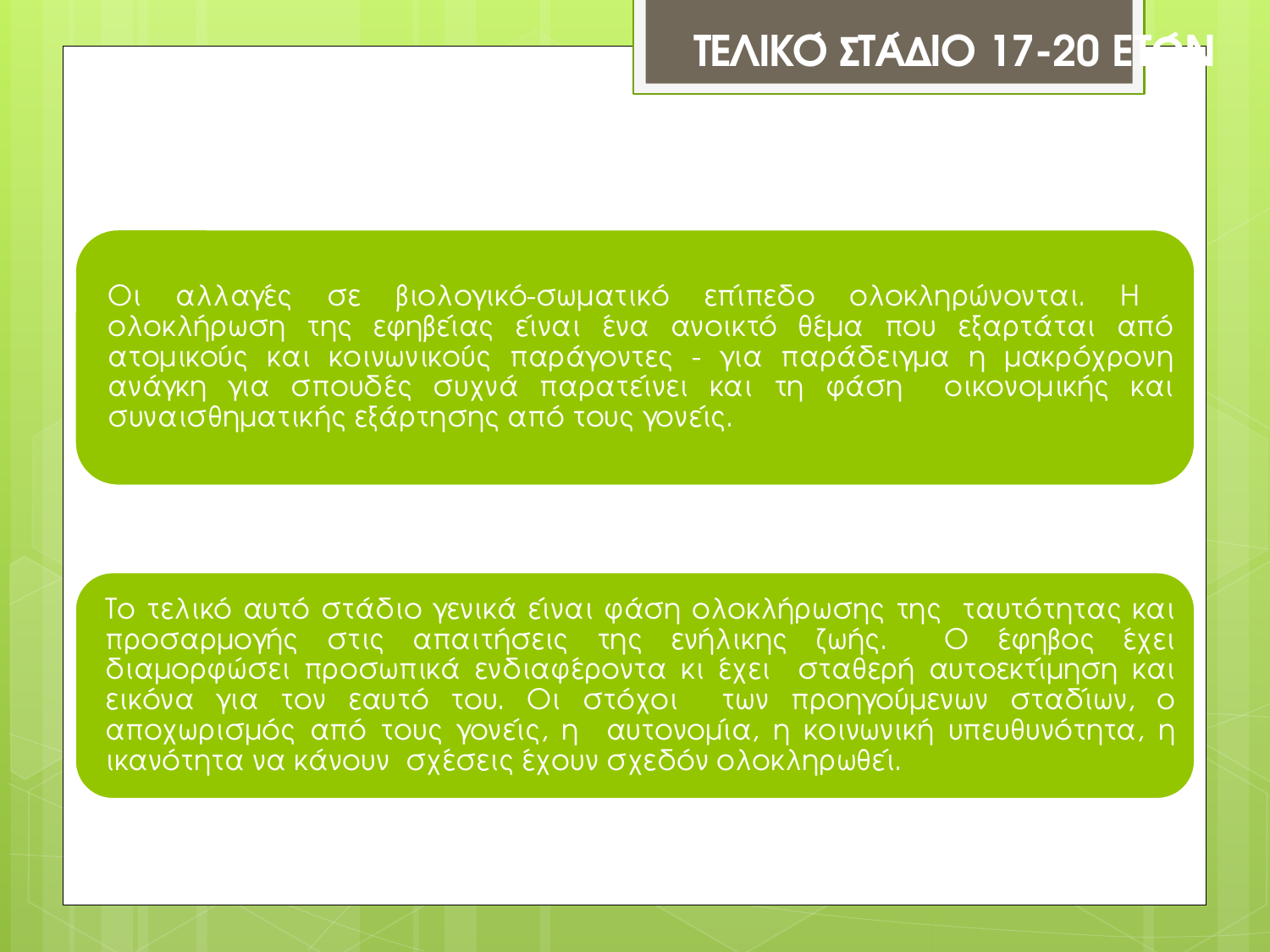

# Τελικό στάδιο 17-20 ετών
Το τελικό αυτό στάδιο γενικά είναι φάση ολοκλήρωσης της  ταυτότητας και προσαρμογής στις απαιτήσεις της ενήλικης ζωής.  Ο έφηβος έχει διαμορφώσει προσωπικά ενδιαφέροντα κι έχει  σταθερή αυτοεκτίμηση και εικόνα για τον εαυτό του. Οι στόχοι  των προηγούμενων σταδίων, ο αποχωρισμός από τους γονείς, η  αυτονομία, η κοινωνική υπευθυνότητα, η ικανότητα να κάνουν  σχέσεις έχουν σχεδόν ολοκληρωθεί.
Οι αλλαγές σε βιολογικό-σωματικό επίπεδο ολοκληρώνονται. Η  ολοκλήρωση της εφηβείας είναι ένα ανοικτό θέμα που εξαρτάται από ατομικούς και κοινωνικούς παράγοντες - για παράδειγμα η μακρόχρονη ανάγκη για σπουδές συχνά παρατείνει και τη φάση  οικονομικής και συναισθηματικής εξάρτησης από τους γονείς.